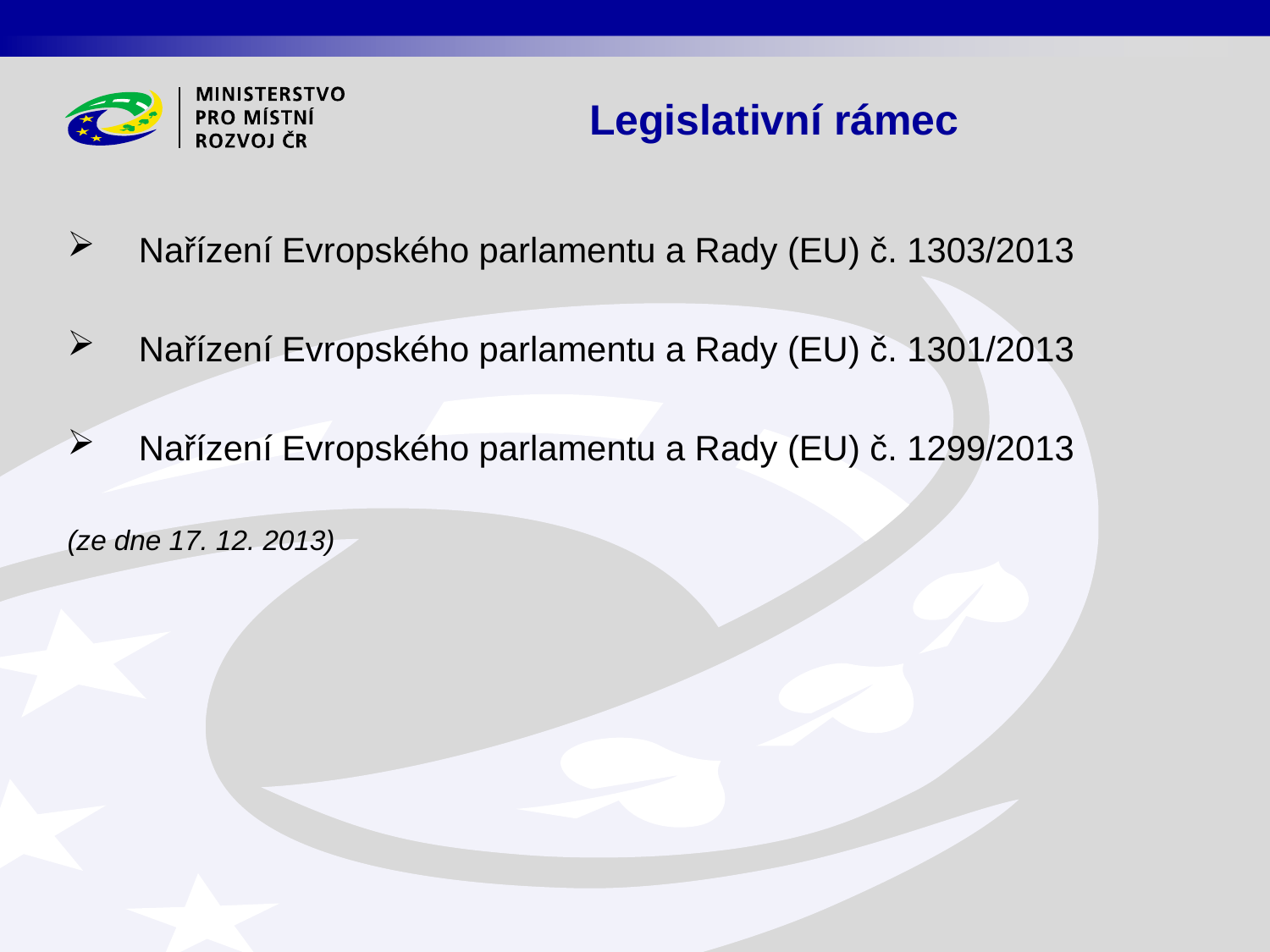

Legislativní rámec

Nařízení Evropského parlamentu a Rady (EU) č. 1303/2013

Nařízení Evropského parlamentu a Rady (EU) č. 1301/2013

Nařízení Evropského parlamentu a Rady (EU) č. 1299/2013

(ze dne 17. 12. 2013)